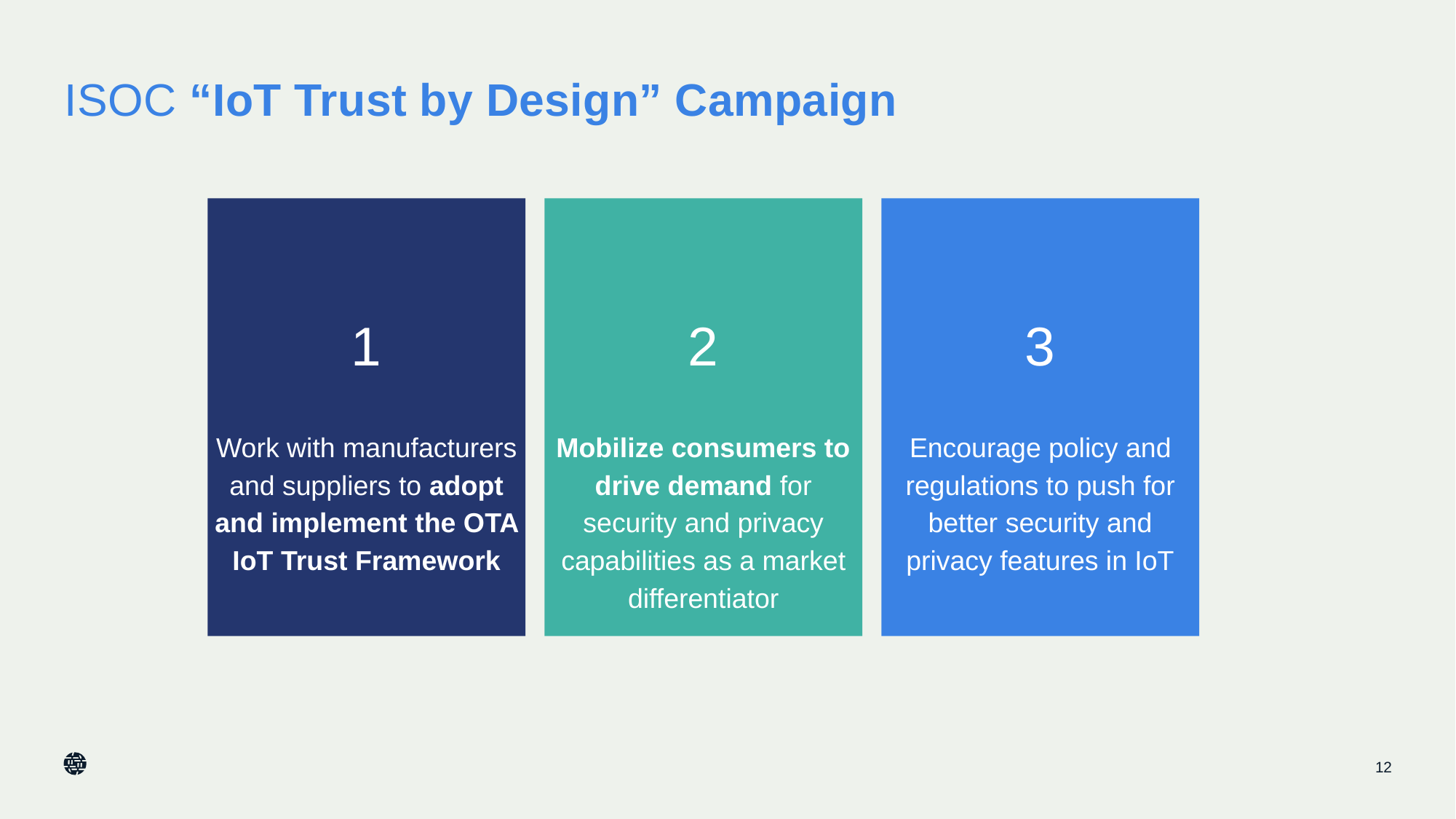

# ISOC “IoT Trust by Design” Campaign
1
Work with manufacturers and suppliers to adopt and implement the OTA IoT Trust Framework
2
Mobilize consumers to drive demand for security and privacy capabilities as a market differentiator

3
Encourage policy and regulations to push for better security and privacy features in IoT
12